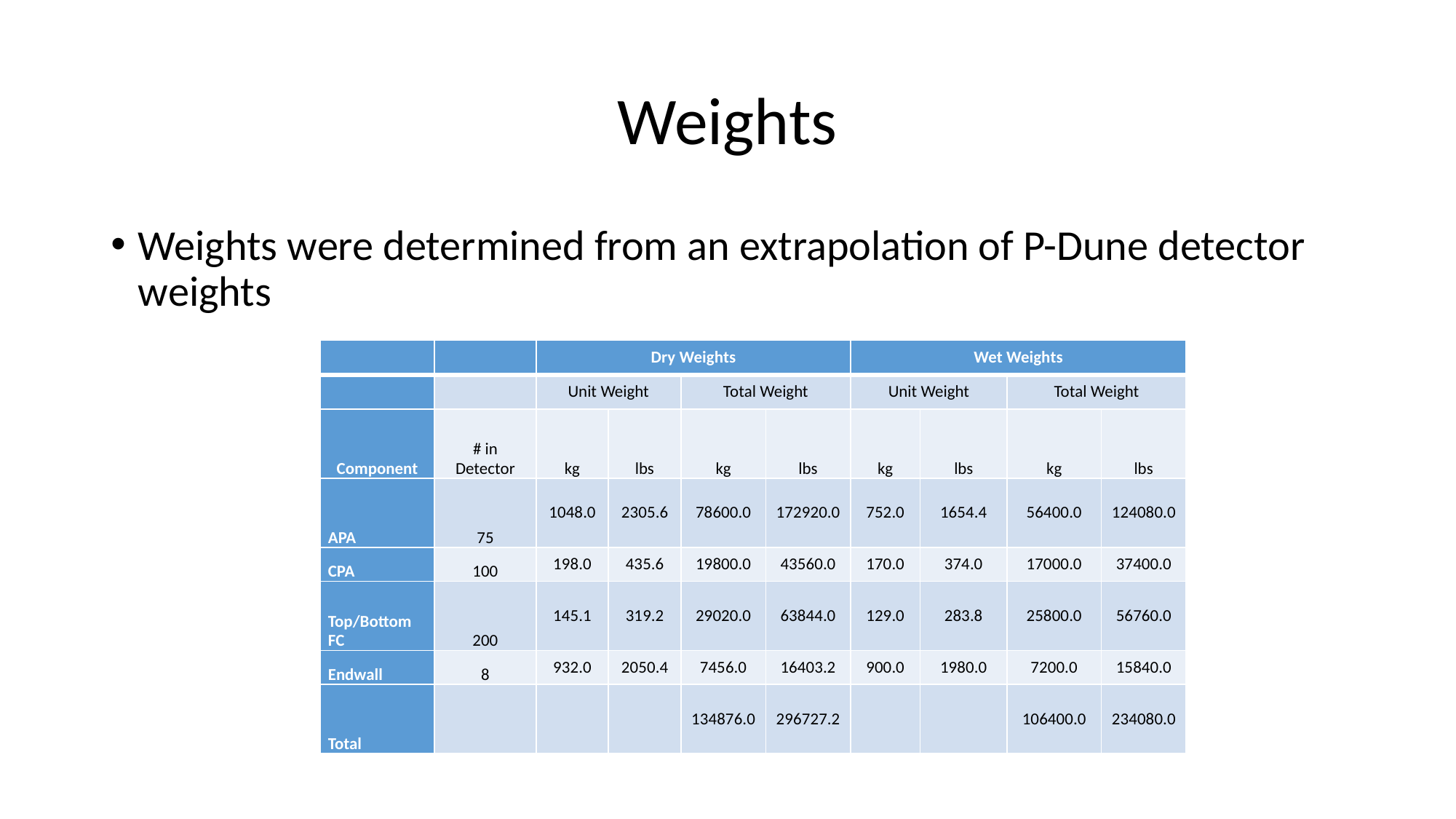

# Weights
Weights were determined from an extrapolation of P-Dune detector weights
|  |  | Dry Weights |  |  |  | Wet Weights |  |  |  |
| --- | --- | --- | --- | --- | --- | --- | --- | --- | --- |
|  |  | Unit Weight |  | Total Weight |  | Unit Weight |  | Total Weight |  |
| Component | # in Detector | kg | lbs | kg | lbs | kg | lbs | kg | lbs |
| APA | 75 | 1048.0 | 2305.6 | 78600.0 | 172920.0 | 752.0 | 1654.4 | 56400.0 | 124080.0 |
| CPA | 100 | 198.0 | 435.6 | 19800.0 | 43560.0 | 170.0 | 374.0 | 17000.0 | 37400.0 |
| Top/Bottom FC | 200 | 145.1 | 319.2 | 29020.0 | 63844.0 | 129.0 | 283.8 | 25800.0 | 56760.0 |
| Endwall | 8 | 932.0 | 2050.4 | 7456.0 | 16403.2 | 900.0 | 1980.0 | 7200.0 | 15840.0 |
| Total |  |  |  | 134876.0 | 296727.2 |  |  | 106400.0 | 234080.0 |